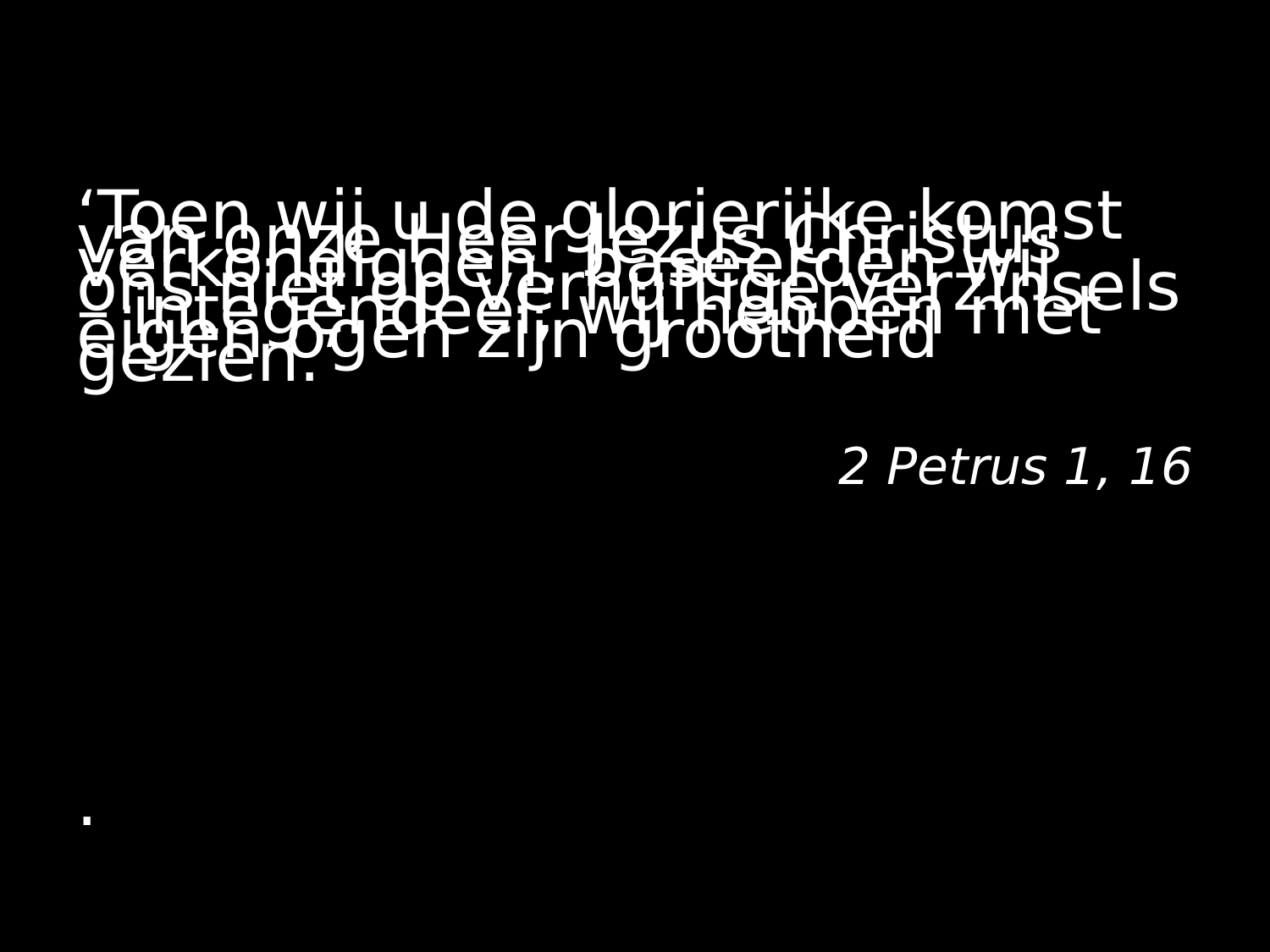

#
‘Toen wij u de glorierijke komst van onze Heer Jezus Christus verkondigden, baseerden wij ons niet op vernuftige verzinsels – integendeel, wij hebben met eigen ogen zijn grootheid gezien.’

 2 Petrus 1, 16

.